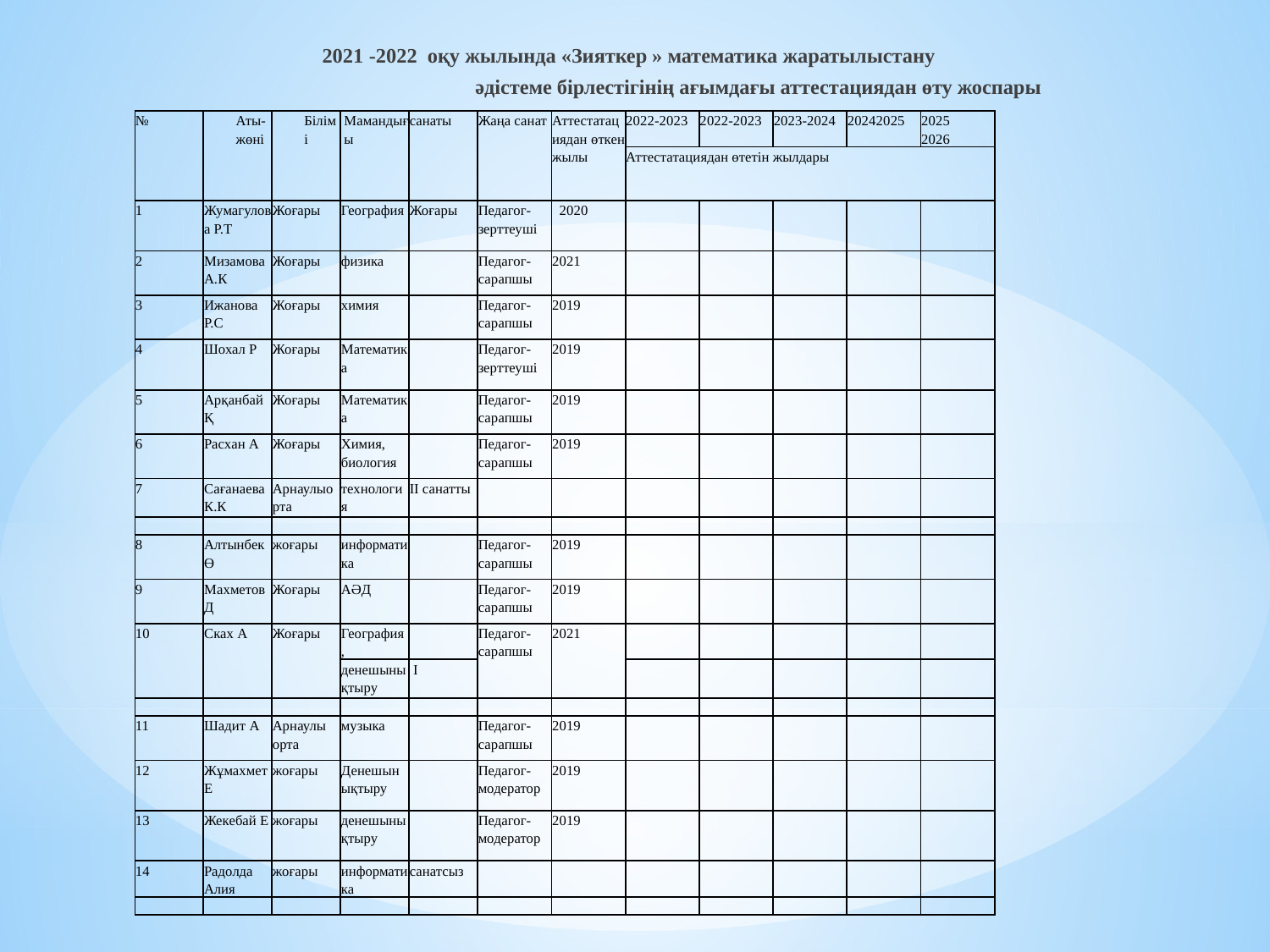

2021 -2022  оқу жылында «Зияткер » математика жаратылыстану
                                                    әдістеме бірлестігінің ағымдағы аттестациядан өту жоспары

| № | Аты-жөні | Білімі | Мамандығы | санаты | Жаңа санат | Аттестатациядан өткен жылы | 2022-2023 | 2022-2023 | 2023-2024 | 20242025 | 2025 2026 |
| --- | --- | --- | --- | --- | --- | --- | --- | --- | --- | --- | --- |
|  |  |  |  |  |  |  | Аттестатациядан өтетін жылдары |  |  |  |  |
| 1 | Жумагулова Р.Т | Жоғары | География | Жоғары | Педагог-зерттеуші | 2020 |  |  |  |  |  |
| 2 | Мизамова А.К | Жоғары | физика |  | Педагог-сарапшы | 2021 |  |  |  |  |  |
| 3 | Ижанова Р.С | Жоғары | химия |  | Педагог-сарапшы | 2019 |  |  |  |  |  |
| 4 | Шохал Р | Жоғары | Математика |  | Педагог-зерттеуші | 2019 |  |  |  |  |  |
| 5 | Арқанбай Қ | Жоғары | Математика |  | Педагог-сарапшы | 2019 |  |  |  |  |  |
| 6 | Расхан А | Жоғары | Химия, биология |  | Педагог-сарапшы | 2019 |  |  |  |  |  |
| 7 | Сағанаева К.К | Арнаулыорта | технология | ІІ санатты |  |  |  |  |  |  |  |
|  |  |  |  |  |  |  |  |  |  |  |  |
| 8 | Алтынбек Ө | жоғары | информатика |  | Педагог-сарапшы | 2019 |  |  |  |  |  |
| 9 | Махметов Д | Жоғары | АӘД |  | Педагог-сарапшы | 2019 |  |  |  |  |  |
| 10 | Сках А | Жоғары | География , |  | Педагог-сарапшы | 2021 |  |  |  |  |  |
|  |  |  | денешынықтыру | I |  |  |  |  |  |  |  |
|  |  |  |  |  |  |  |  |  |  |  |  |
| 11 | Шадит А | Арнаулы орта | музыка |  | Педагог-сарапшы | 2019 |  |  |  |  |  |
| 12 | Жұмахмет Е | жоғары | Денешынықтыру |  | Педагог-модератор | 2019 |  |  |  |  |  |
| 13 | Жекебай Е | жоғары | денешынықтыру |  | Педагог-модератор | 2019 |  |  |  |  |  |
| 14 | Радолда Алия | жоғары | информатика | санатсыз |  |  |  |  |  |  |  |
|  |  |  |  |  |  |  |  |  |  |  |  |